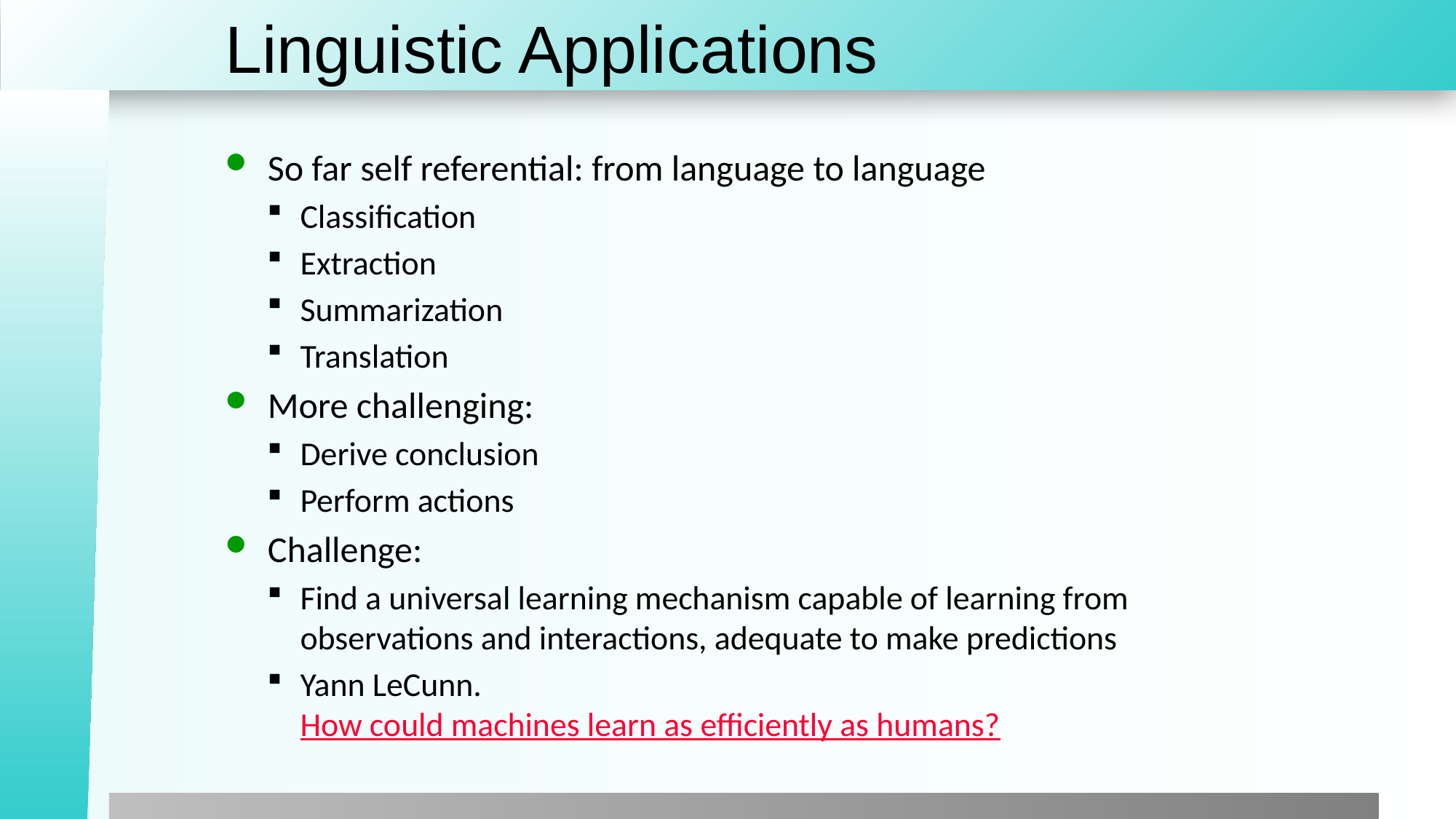

# Linguistic Applications
So far self referential: from language to language
Classification
Extraction
Summarization
Translation
More challenging:
Derive conclusion
Perform actions
Challenge:
Find a universal learning mechanism capable of learning from observations and interactions, adequate to make predictions
Yann LeCunn. How could machines learn as efficiently as humans?